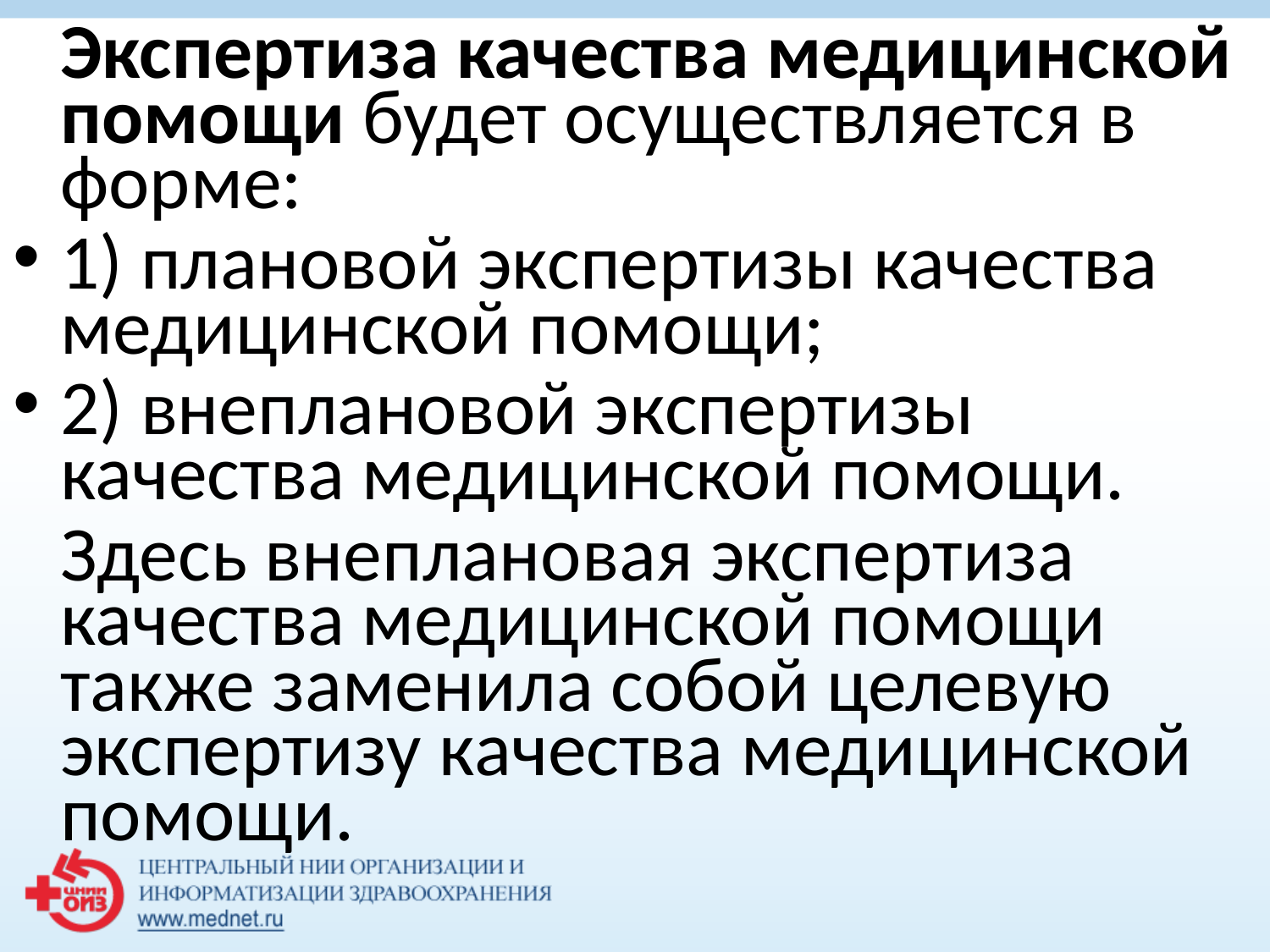

Экспертиза качества медицинской помощи будет осуществляется в форме:
1) плановой экспертизы качества медицинской помощи;
2) внеплановой экспертизы качества медицинской помощи.
	Здесь внеплановая экспертиза качества медицинской помощи также заменила собой целевую экспертизу качества медицинской помощи.